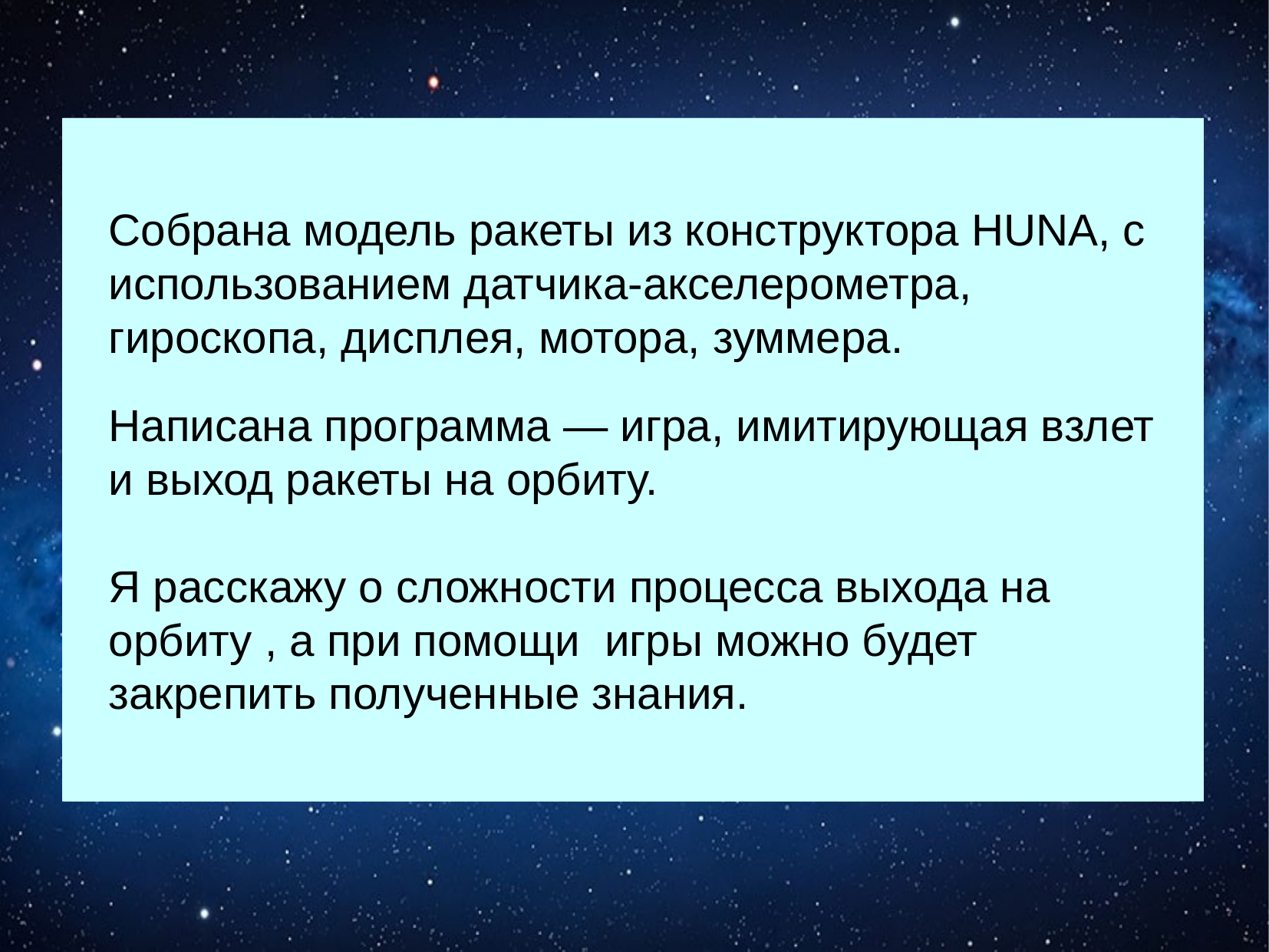

Собрана модель ракеты из конструктора HUNA, с использованием датчика-акселерометра, гироскопа, дисплея, мотора, зуммера.

Написана программа — игра, имитирующая взлет и выход ракеты на орбиту.

Я расскажу о сложности процесса выхода на орбиту , а при помощи  игры можно будет закрепить полученные знания.